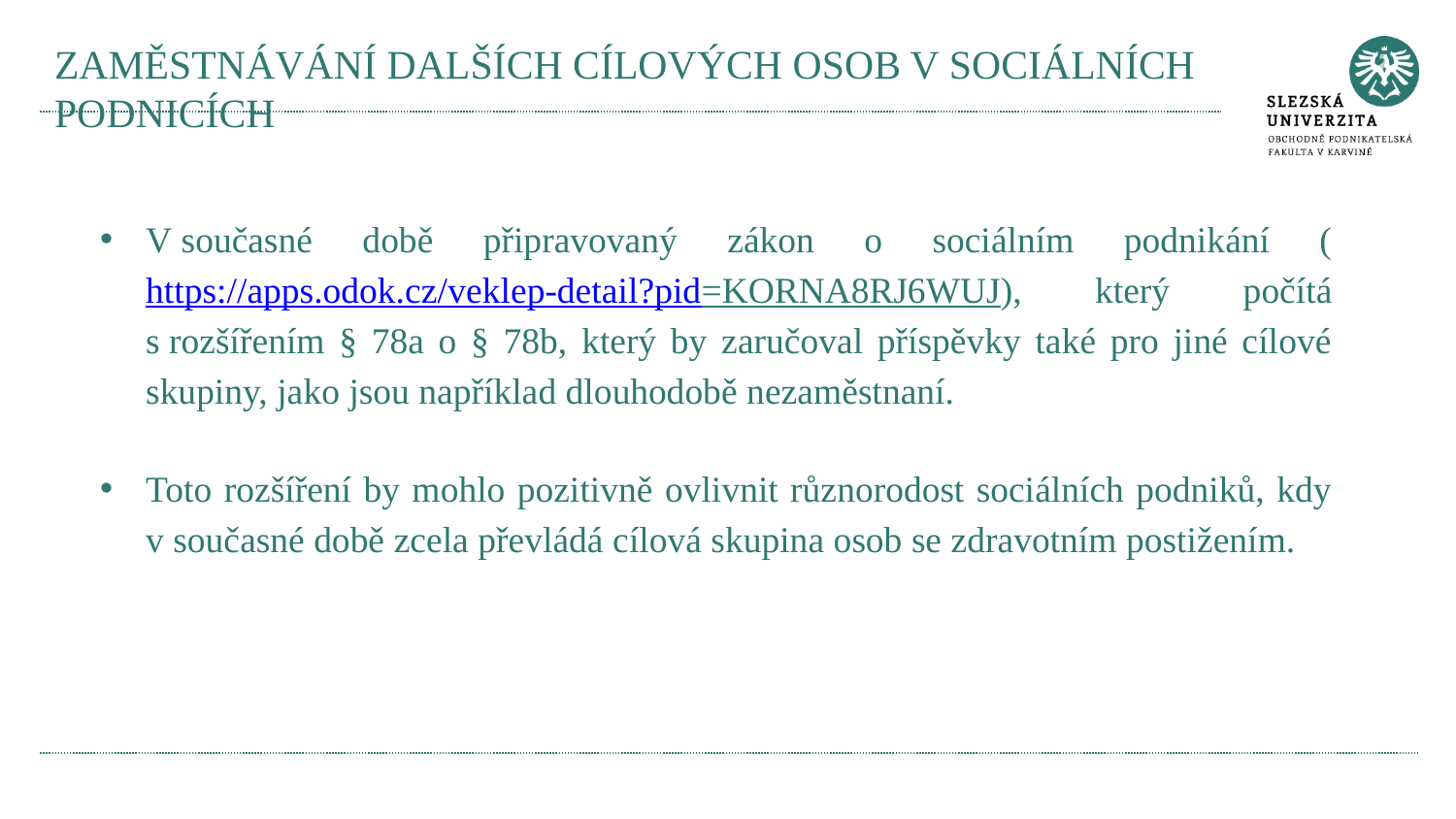

# ZAMĚSTNÁVÁNÍ DALŠÍCH CÍLOVÝCH OSOB V SOCIÁLNÍCH PODNICÍCH
V současné době připravovaný zákon o sociálním podnikání (https://apps.odok.cz/veklep-detail?pid=KORNA8RJ6WUJ), který počítá s rozšířením § 78a o § 78b, který by zaručoval příspěvky také pro jiné cílové skupiny, jako jsou například dlouhodobě nezaměstnaní.
Toto rozšíření by mohlo pozitivně ovlivnit různorodost sociálních podniků, kdy v současné době zcela převládá cílová skupina osob se zdravotním postižením.